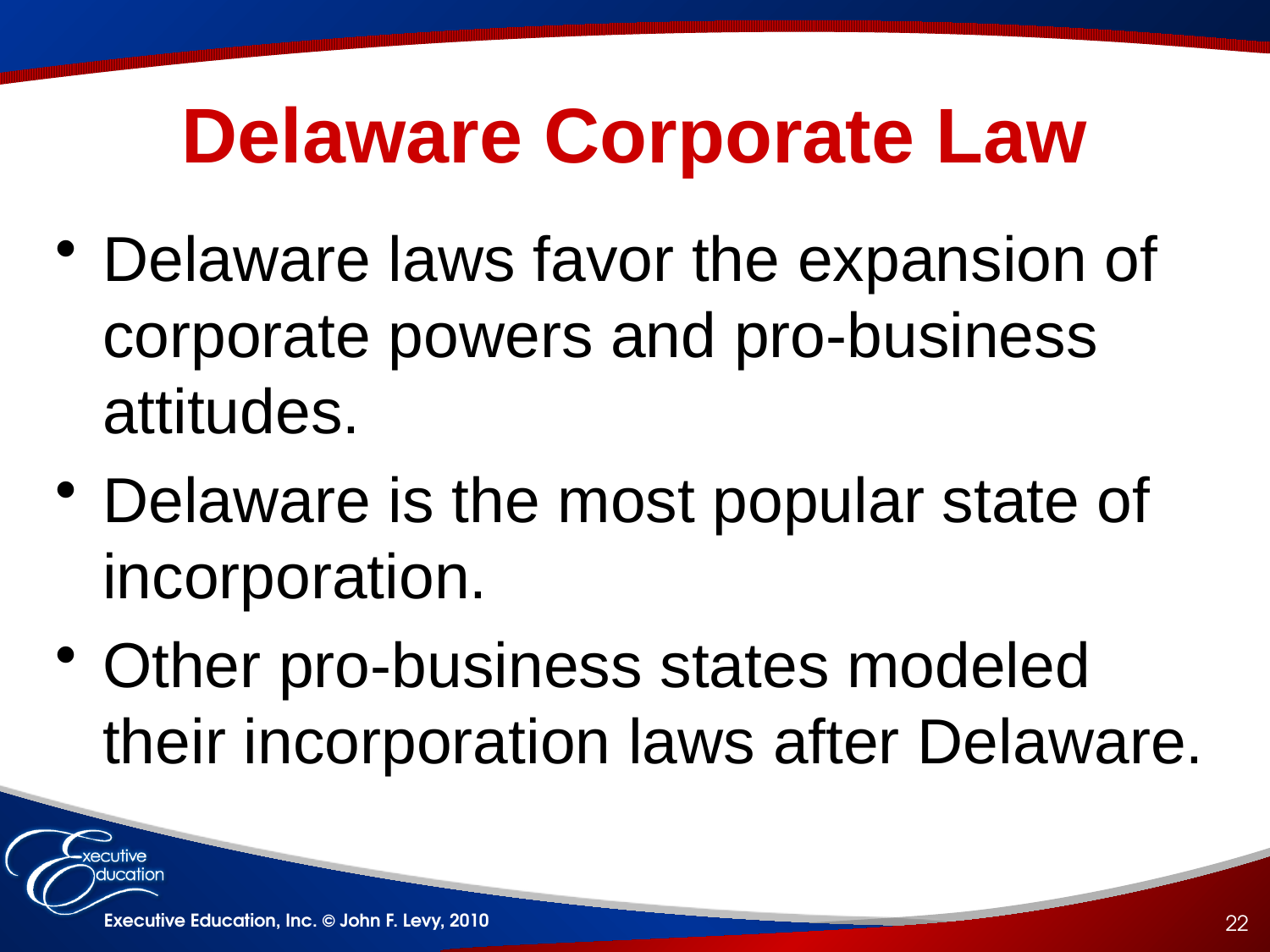

# Delaware Corporate Law
Delaware laws favor the expansion of corporate powers and pro-business attitudes.
Delaware is the most popular state of incorporation.
Other pro-business states modeled their incorporation laws after Delaware.
Executive Education, Inc. © John F. Levy, 2010
22